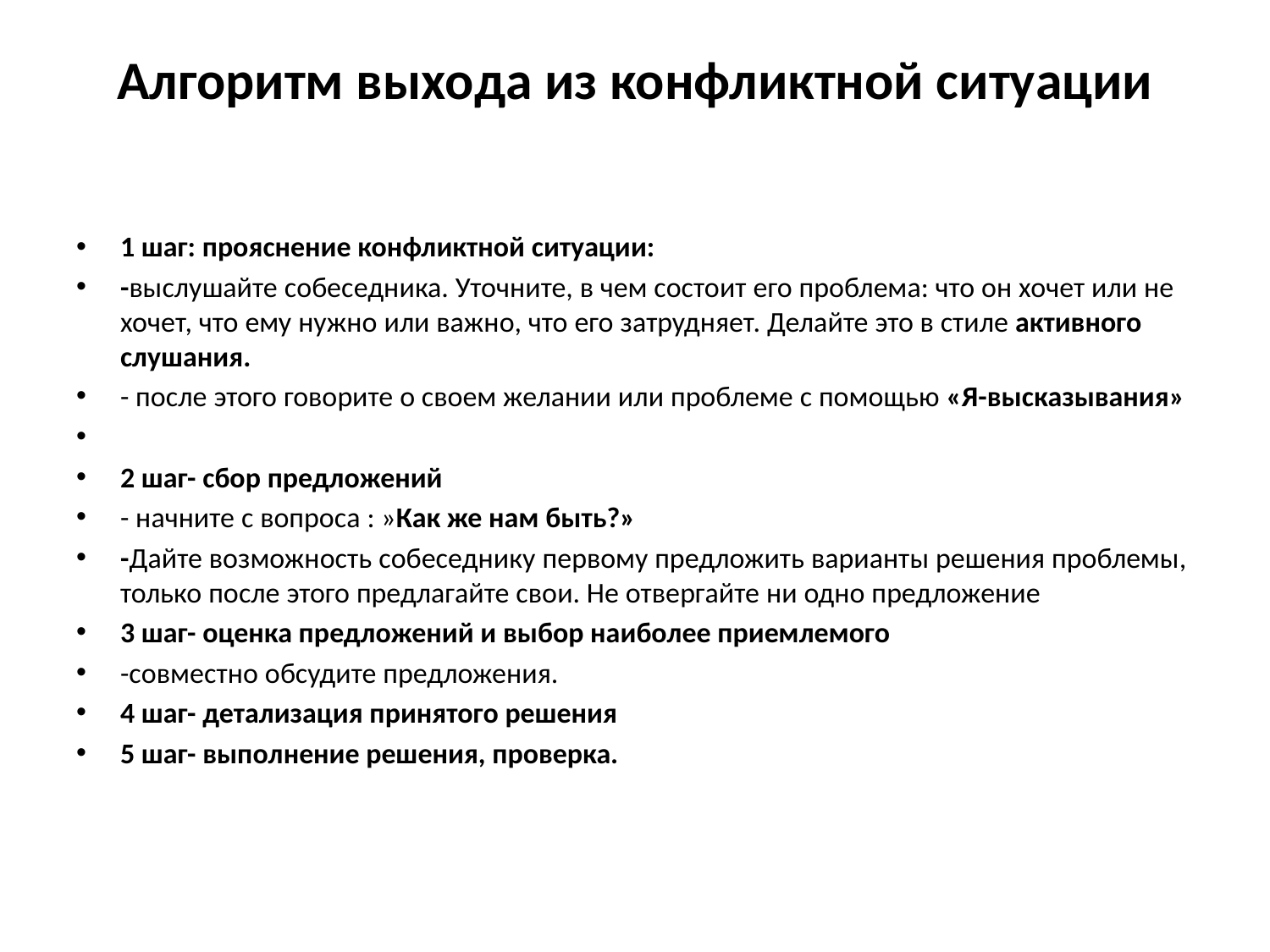

# Алгоритм выхода из конфликтной ситуации
1 шаг: прояснение конфликтной ситуации:
-выслушайте собеседника. Уточните, в чем состоит его проблема: что он хочет или не хочет, что ему нужно или важно, что его затрудняет. Делайте это в стиле активного слушания.
- после этого говорите о своем желании или проблеме с помощью «Я-высказывания»

2 шаг- сбор предложений
- начните с вопроса : »Как же нам быть?»
-Дайте возможность собеседнику первому предложить варианты решения проблемы, только после этого предлагайте свои. Не отвергайте ни одно предложение
3 шаг- оценка предложений и выбор наиболее приемлемого
-совместно обсудите предложения.
4 шаг- детализация принятого решения
5 шаг- выполнение решения, проверка.